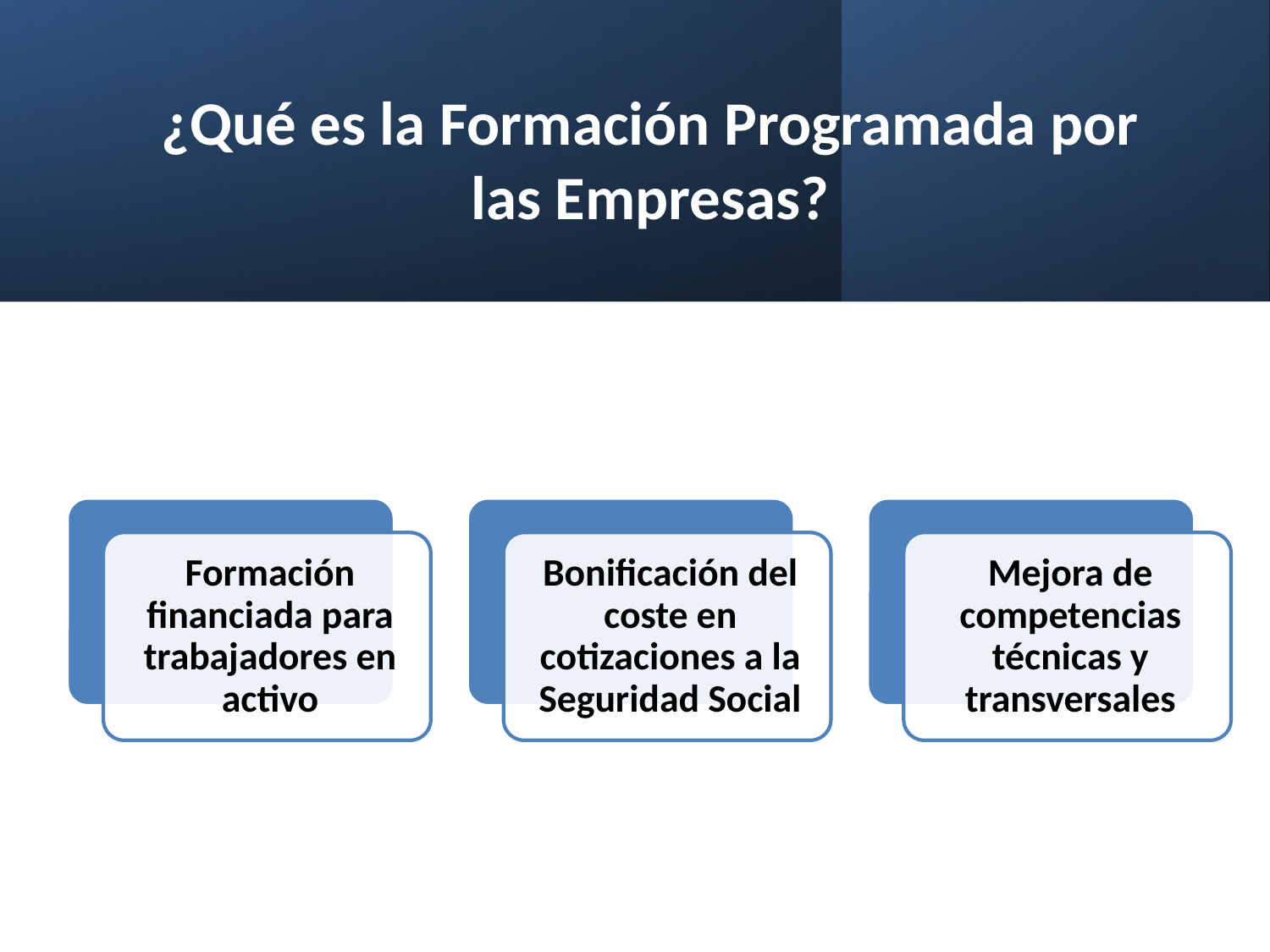

# ¿Qué es la Formación Programada por las Empresas?
Formación financiada para trabajadores en activo
Bonificación del coste en cotizaciones a la Seguridad Social
Mejora de competencias técnicas y transversales